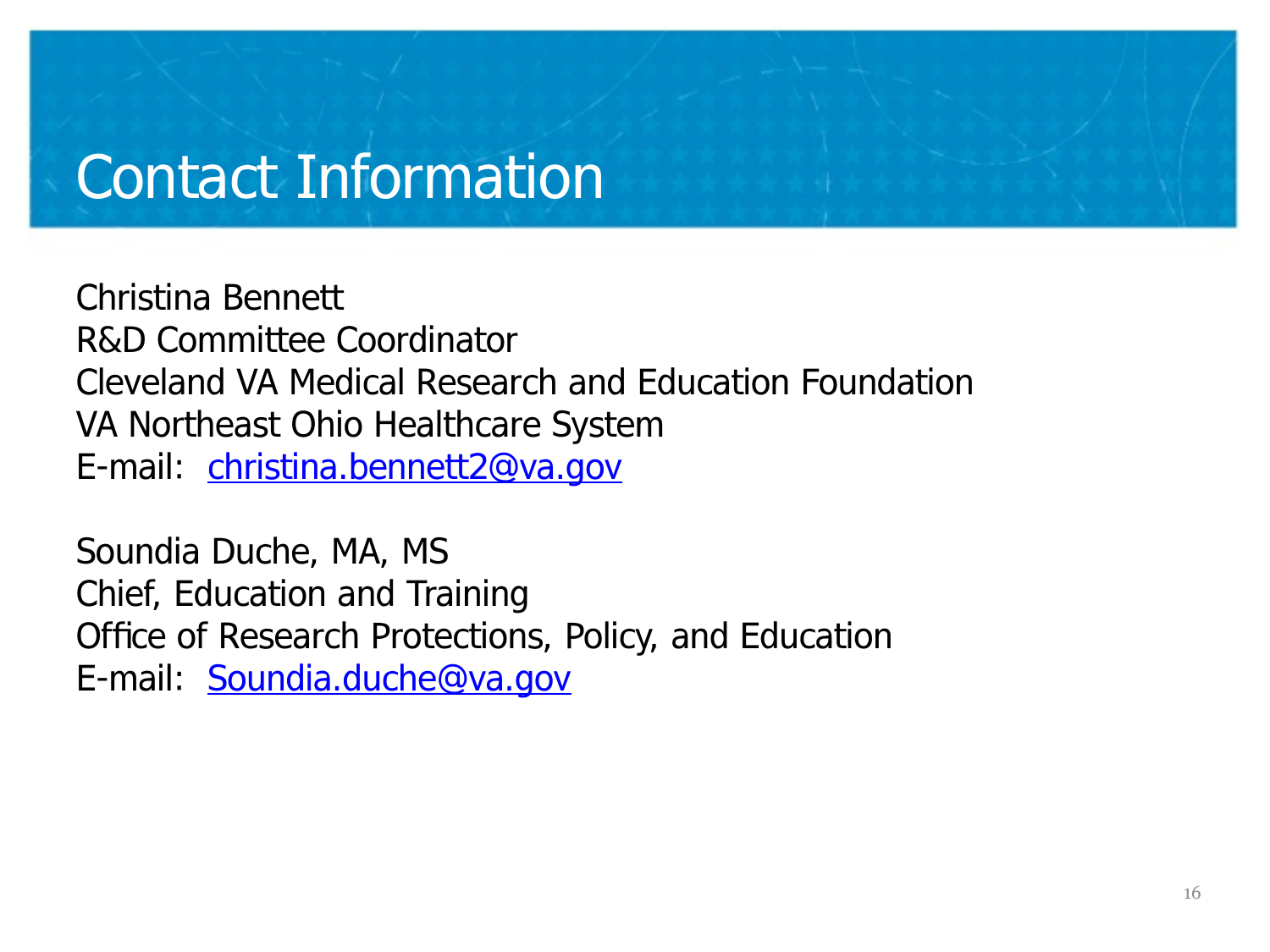

# Contact Information
Christina Bennett
R&D Committee Coordinator
Cleveland VA Medical Research and Education Foundation
VA Northeast Ohio Healthcare System
E-mail:  christina.bennett2@va.gov

Soundia Duche, MA, MS
Chief, Education and Training
Office of Research Protections, Policy, and Education
E-mail:  Soundia.duche@va.gov